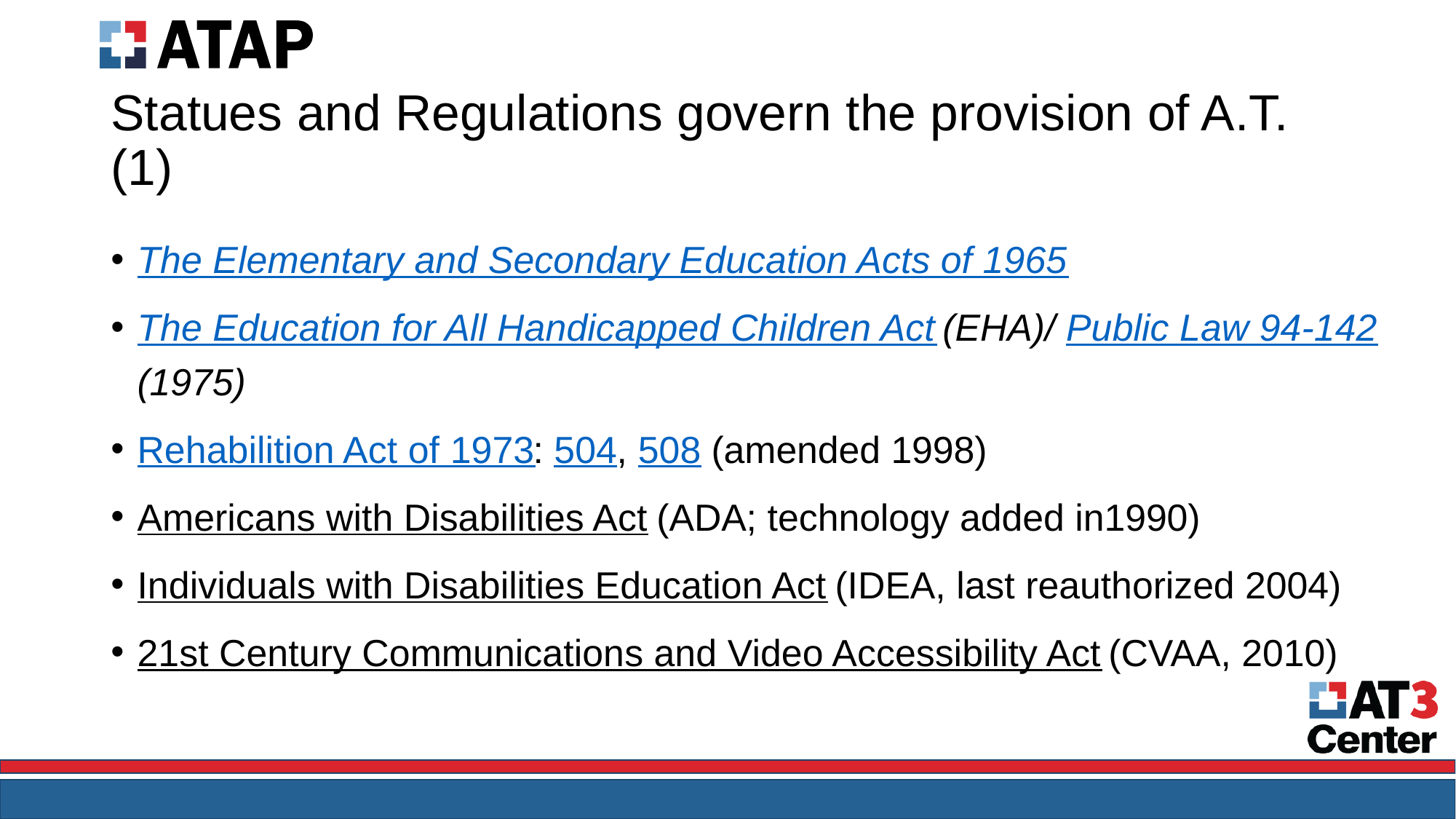

# Statues and Regulations govern the provision of A.T. (1)
The Elementary and Secondary Education Acts of 1965
The Education for All Handicapped Children Act (EHA)/ Public Law 94-142 (1975)
Rehabilition Act of 1973: 504, 508 (amended 1998)
Americans with Disabilities Act (ADA; technology added in1990)
Individuals with Disabilities Education Act (IDEA, last reauthorized 2004)
21st Century Communications and Video Accessibility Act (CVAA, 2010)